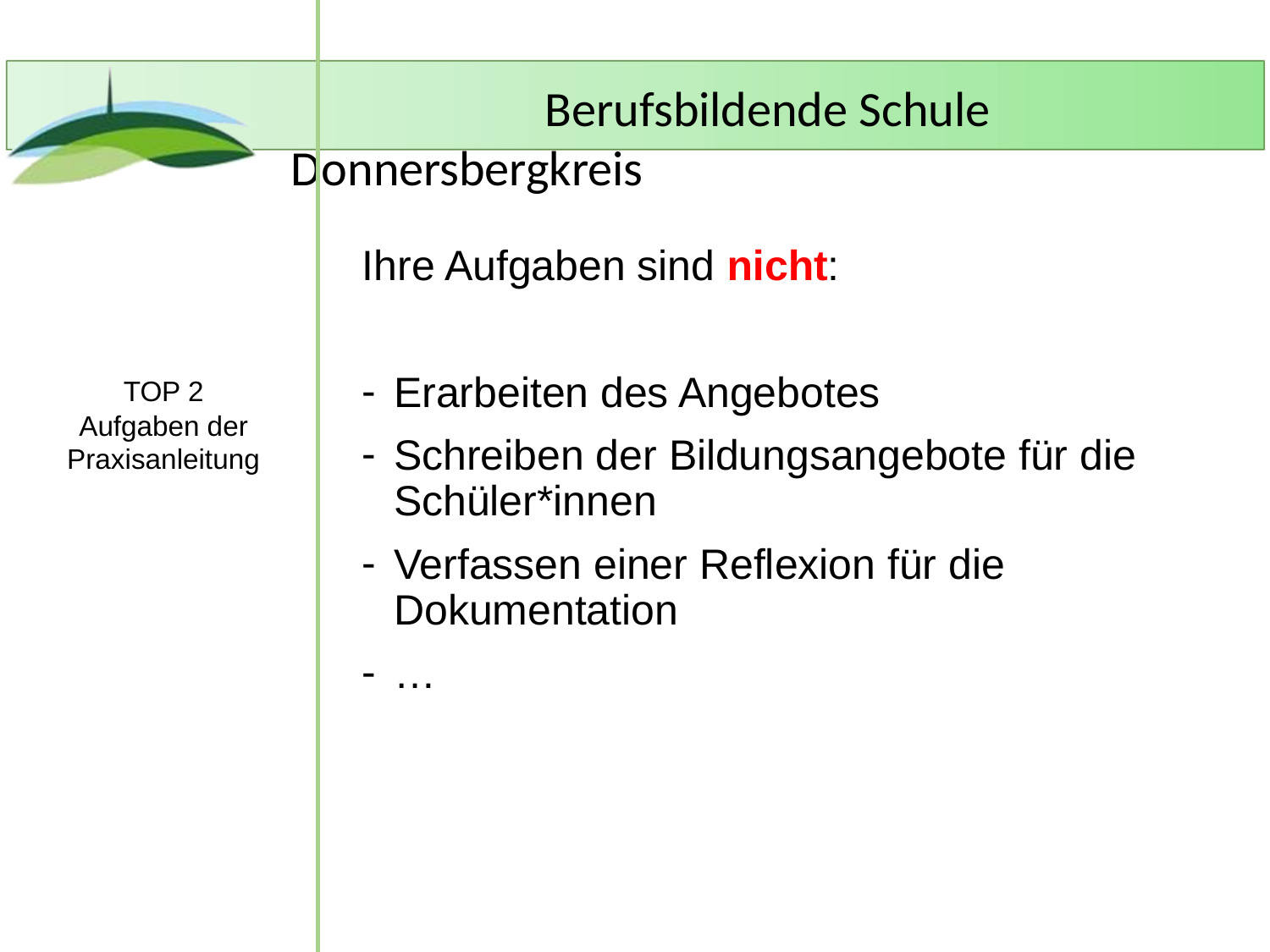

Ihre Aufgaben sind nicht:

Erarbeiten des Angebotes
Schreiben der Bildungsangebote für die Schüler*innen
Verfassen einer Reflexion für die Dokumentation
…
TOP 2
Aufgaben der Praxisanleitung